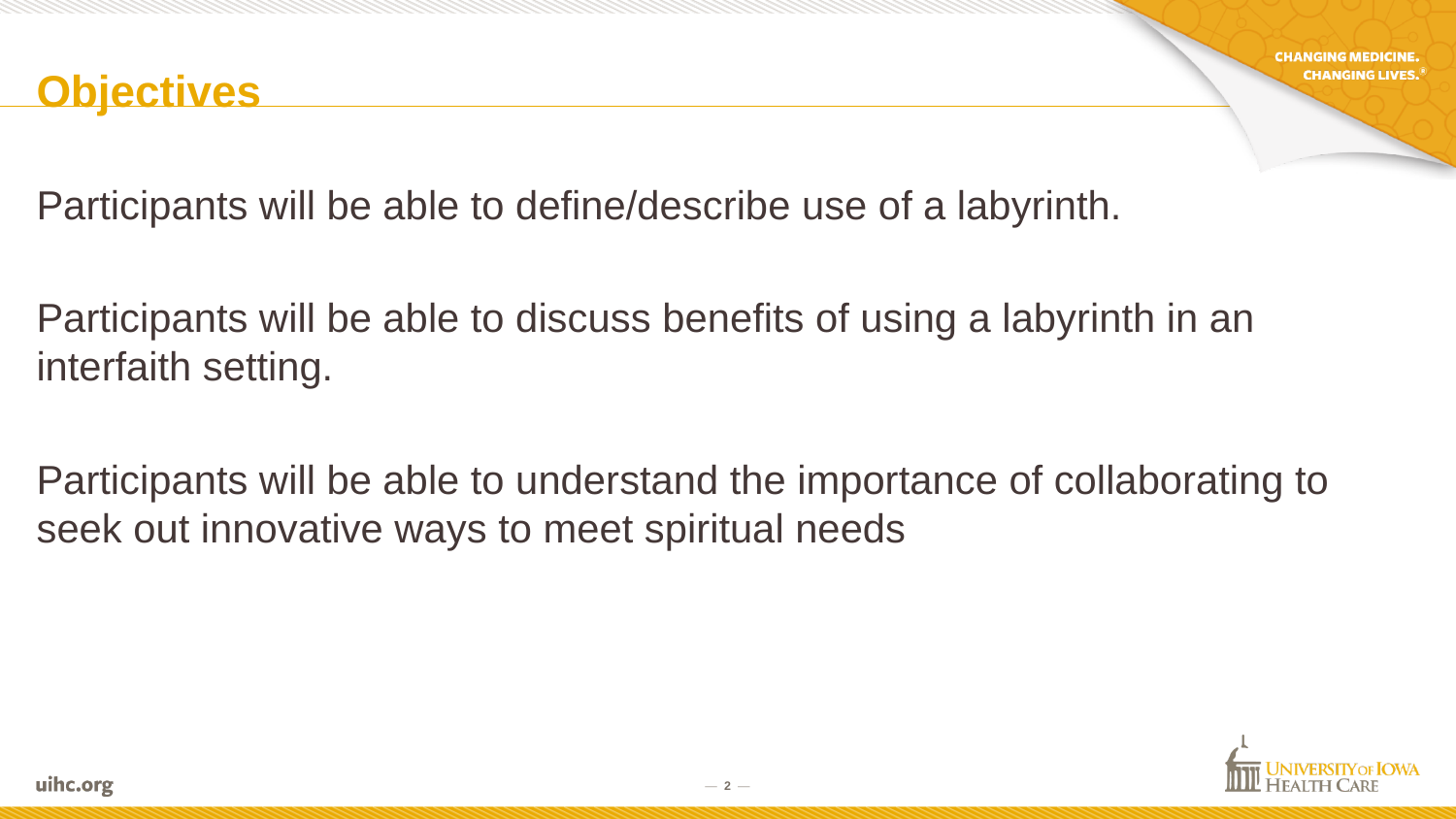

# Objectives

Participants will be able to define/describe use of a labyrinth.

Participants will be able to discuss benefits of using a labyrinth in an interfaith setting.

Participants will be able to understand the importance of collaborating to seek out innovative ways to meet spiritual needs